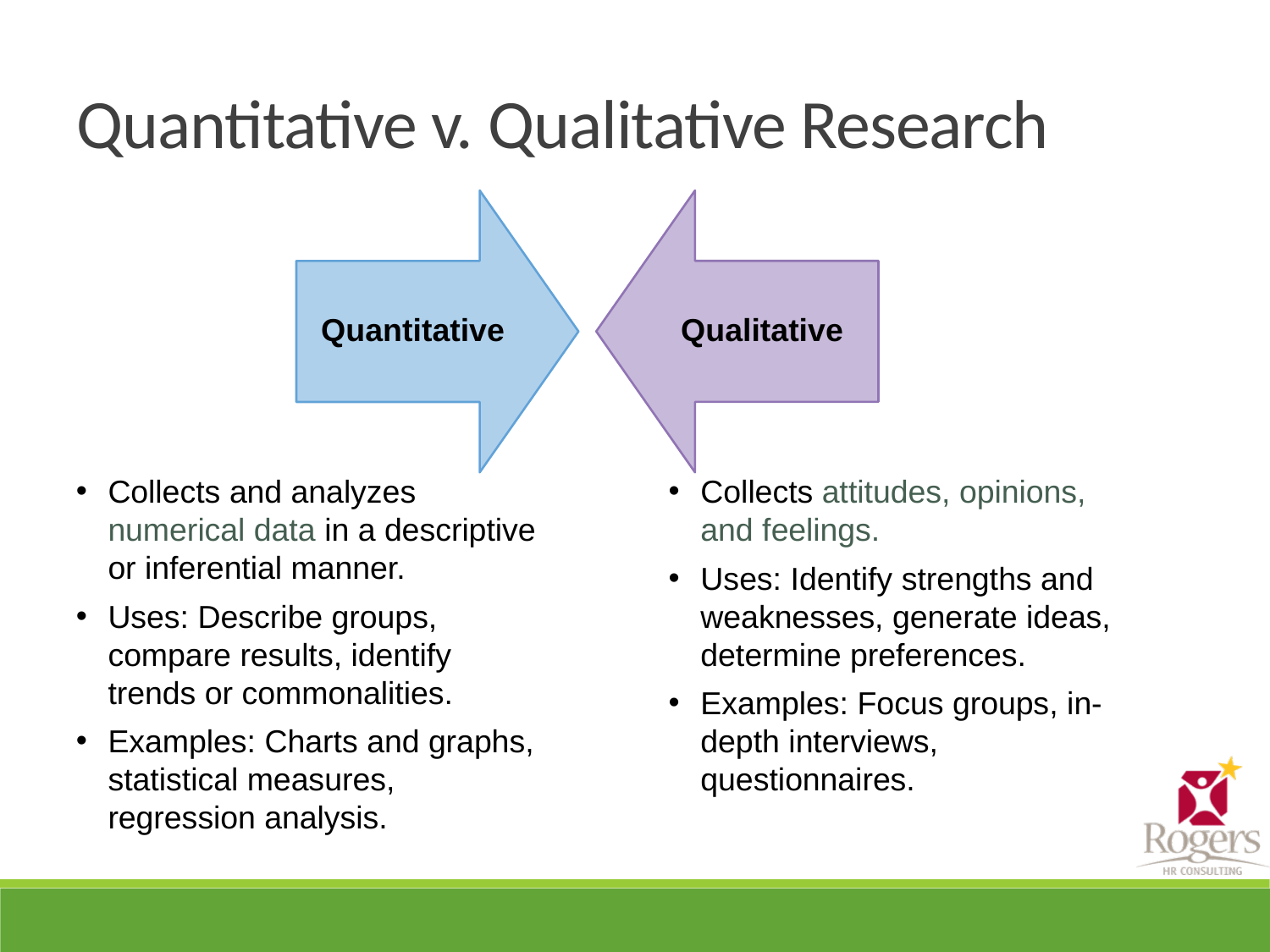

Quantitative v. Qualitative Research
Quantitative
Qualitative
Collects and analyzes numerical data in a descriptive or inferential manner.
Uses: Describe groups, compare results, identify trends or commonalities.
Examples: Charts and graphs, statistical measures, regression analysis.
Collects attitudes, opinions, and feelings.
Uses: Identify strengths and weaknesses, generate ideas, determine preferences.
Examples: Focus groups, in-depth interviews, questionnaires.